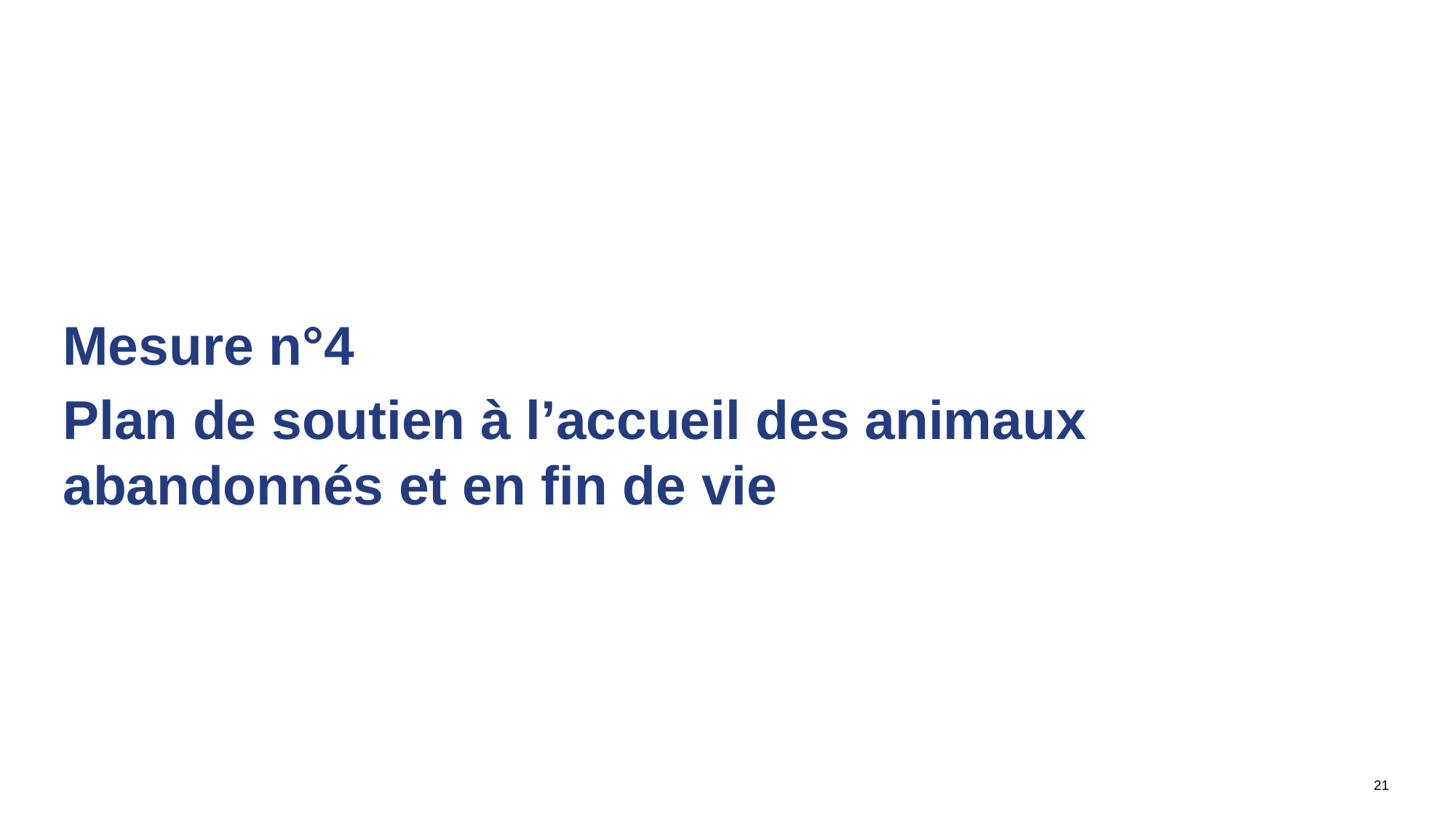

Mesure n°4
Plan de soutien à l’accueil des animaux abandonnés et en fin de vie